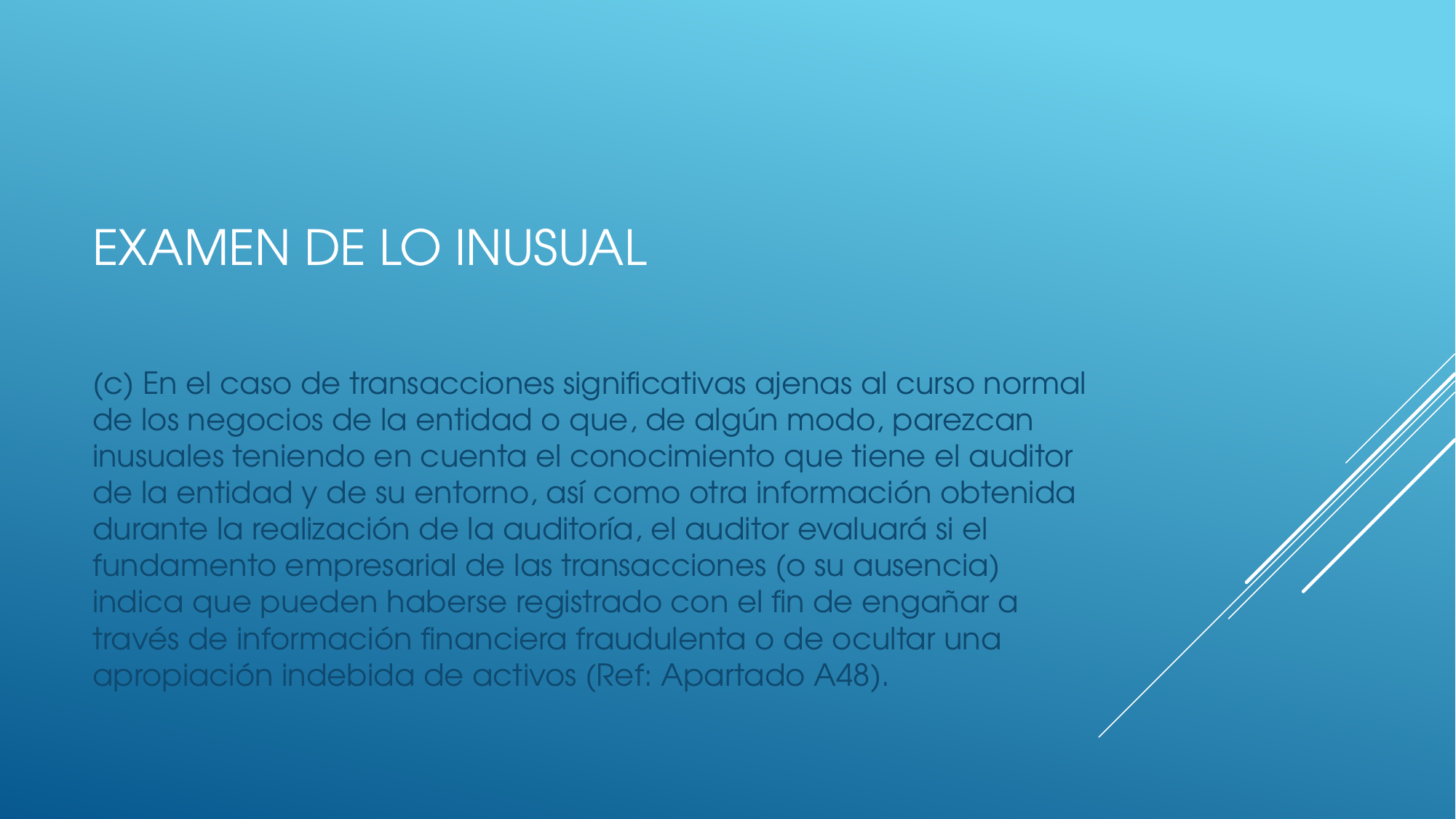

# EXAMEN DE LO INUSUAL
(c) En el caso de transacciones significativas ajenas al curso normal de los negocios de la entidad o que, de algún modo, parezcan inusuales teniendo en cuenta el conocimiento que tiene el auditor de la entidad y de su entorno, así como otra información obtenida durante la realización de la auditoría, el auditor evaluará si el fundamento empresarial de las transacciones (o su ausencia) indica que pueden haberse registrado con el fin de engañar a través de información financiera fraudulenta o de ocultar una apropiación indebida de activos (Ref: Apartado A48).